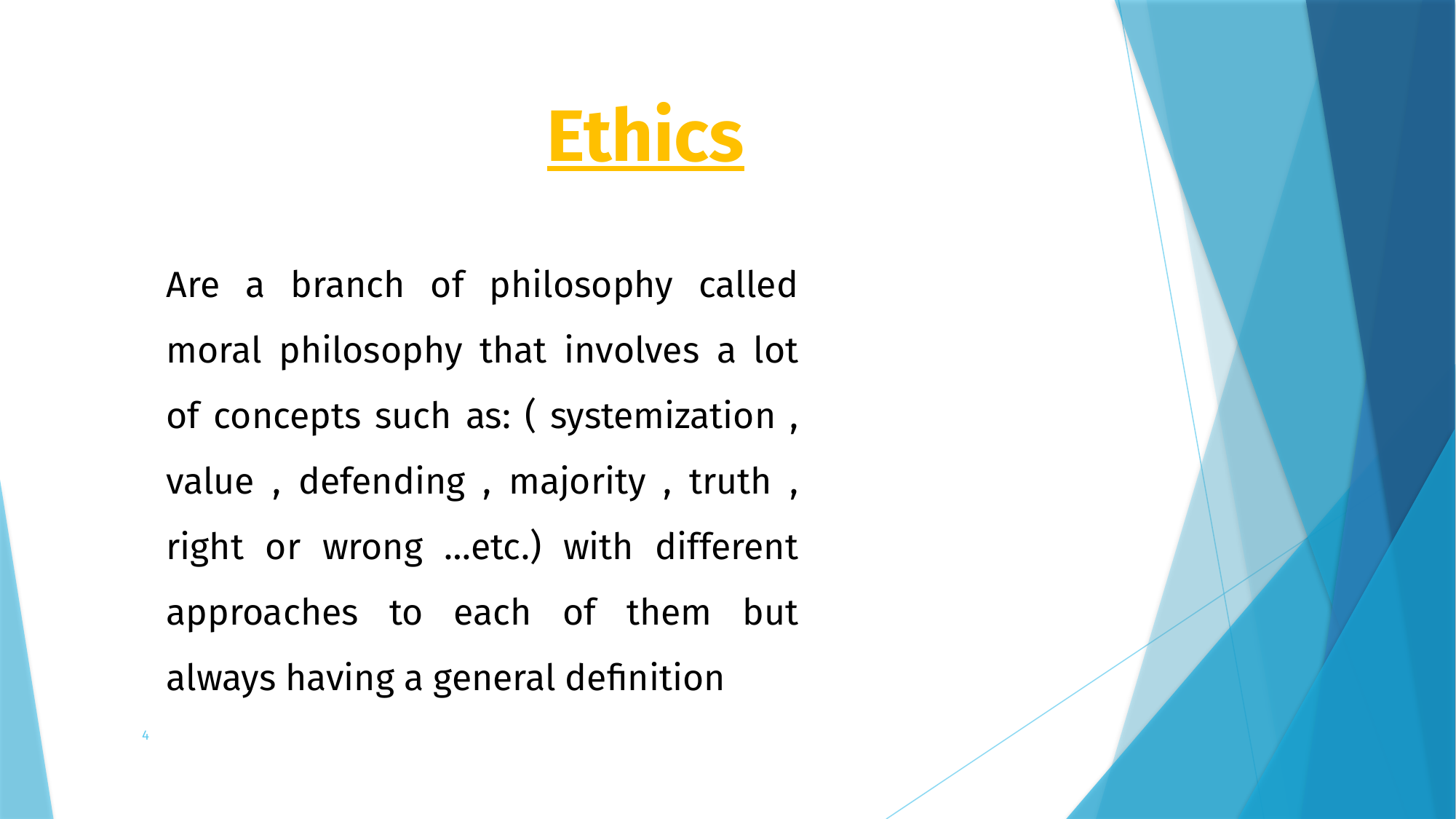

Ethics
Are a branch of philosophy called moral philosophy that involves a lot of concepts such as: ( systemization , value , defending , majority , truth , right or wrong …etc.) with different approaches to each of them but always having a general definition
4